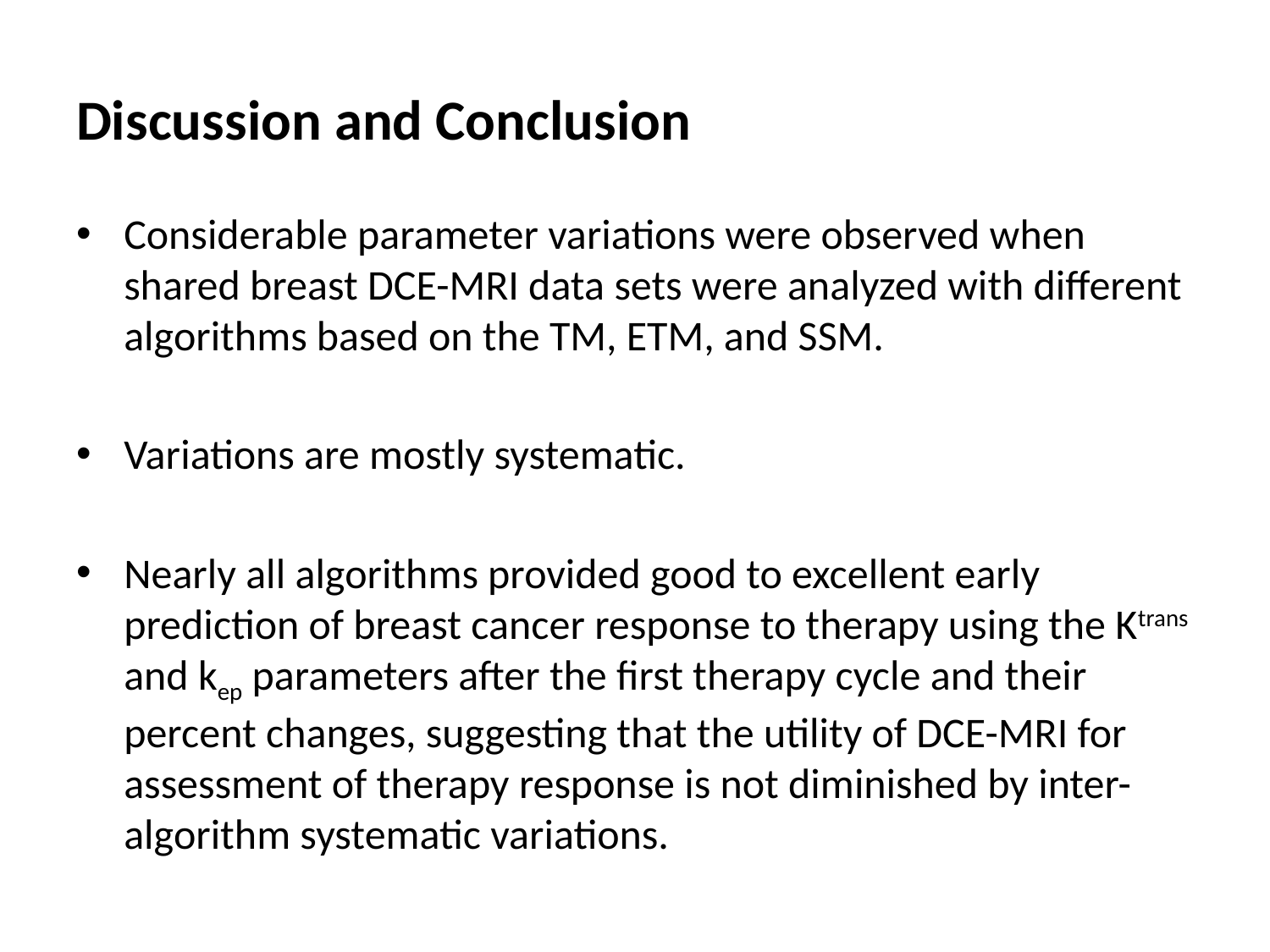

# Discussion and Conclusion
Considerable parameter variations were observed when shared breast DCE-MRI data sets were analyzed with different algorithms based on the TM, ETM, and SSM.

Variations are mostly systematic.

Nearly all algorithms provided good to excellent early prediction of breast cancer response to therapy using the Ktrans and kep parameters after the first therapy cycle and their percent changes, suggesting that the utility of DCE-MRI for assessment of therapy response is not diminished by inter-algorithm systematic variations.